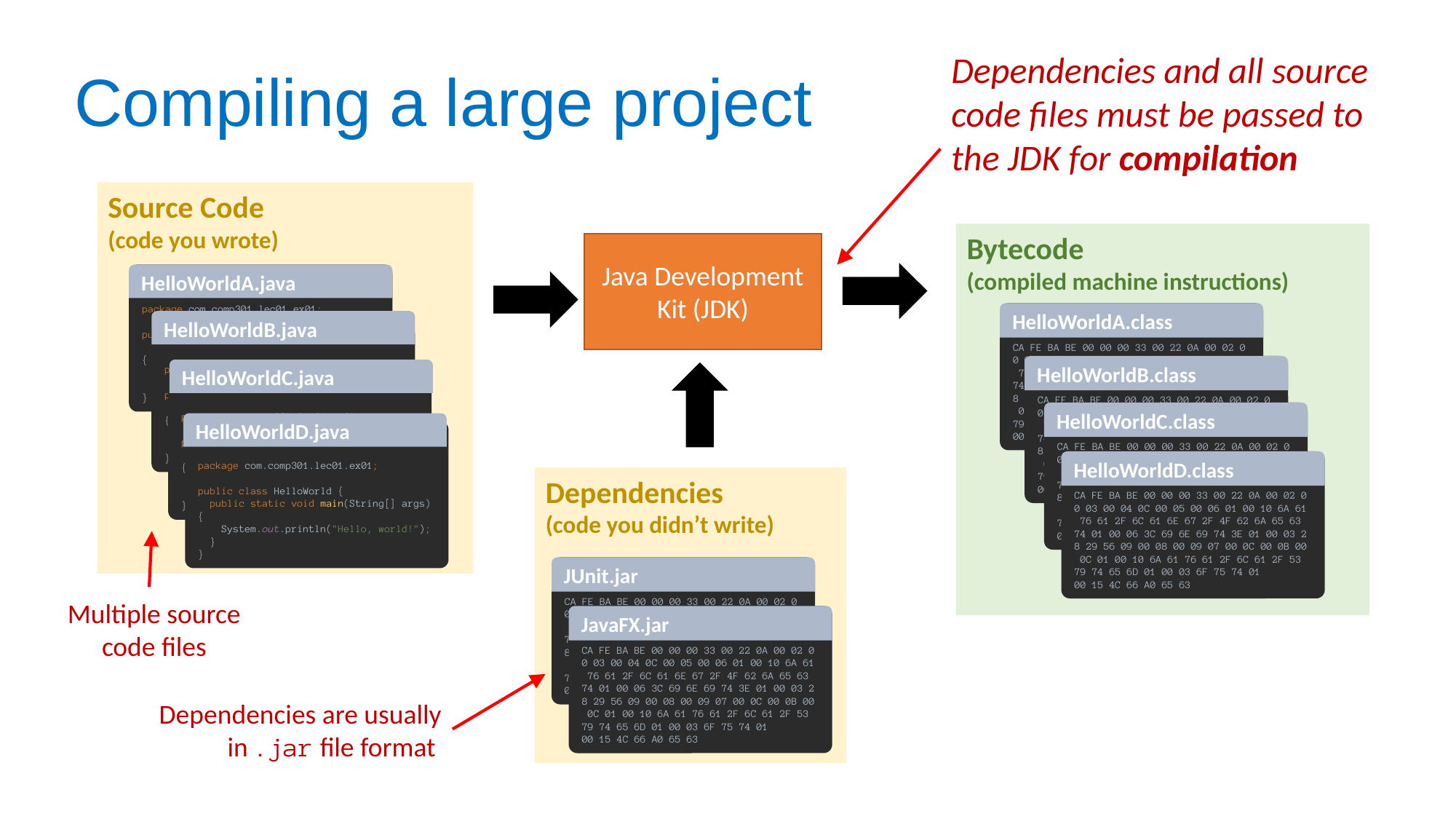

Dependencies and all source code files must be passed to the JDK for compilation
# Compiling a large project
Source Code
(code you wrote)
Bytecode
(compiled machine instructions)
Java Development Kit (JDK)
HelloWorldA.java
package com.comp301.lec01.ex01;
public class HelloWorld {
  public static void main(String[] args) {
    System.out.println("Hello, world!");
  }
}

CA FE BA BE 00 00 00 33 00 22 0A 00 02 00 03 00 04 0C 00 05 00 06 01 00 10 6A 61 76 61 2F 6C 61 6E 67 2F 4F 62 6A 65 63 74 01 00 06 3C 69 6E 69 74 3E 01 00 03 28 29 56 09 00 08 00 09 07 00 0C 00 0B 00 0C 01 00 10 6A 61 76 61 2F 6C 61 2F 53 79 74 65 6D 01 00 03 6F 75 74 01 00 15 4C 66 A0 65 63
HelloWorldA.class
HelloWorldB.java
package com.comp301.lec01.ex01;
public class HelloWorld {
  public static void main(String[] args) {
    System.out.println("Hello, world!");
  }
}
HelloWorldC.java
package com.comp301.lec01.ex01;
public class HelloWorld {
  public static void main(String[] args) {
    System.out.println("Hello, world!");
  }
}
HelloWorldD.java
package com.comp301.lec01.ex01;
public class HelloWorld {
  public static void main(String[] args) {
    System.out.println("Hello, world!");
  }
}
CA FE BA BE 00 00 00 33 00 22 0A 00 02 00 03 00 04 0C 00 05 00 06 01 00 10 6A 61 76 61 2F 6C 61 6E 67 2F 4F 62 6A 65 63 74 01 00 06 3C 69 6E 69 74 3E 01 00 03 28 29 56 09 00 08 00 09 07 00 0C 00 0B 00 0C 01 00 10 6A 61 76 61 2F 6C 61 2F 53 79 74 65 6D 01 00 03 6F 75 74 01 00 15 4C 66 A0 65 63
HelloWorldB.class
CA FE BA BE 00 00 00 33 00 22 0A 00 02 00 03 00 04 0C 00 05 00 06 01 00 10 6A 61 76 61 2F 6C 61 6E 67 2F 4F 62 6A 65 63 74 01 00 06 3C 69 6E 69 74 3E 01 00 03 28 29 56 09 00 08 00 09 07 00 0C 00 0B 00 0C 01 00 10 6A 61 76 61 2F 6C 61 2F 53 79 74 65 6D 01 00 03 6F 75 74 01 00 15 4C 66 A0 65 63
HelloWorldC.class
CA FE BA BE 00 00 00 33 00 22 0A 00 02 00 03 00 04 0C 00 05 00 06 01 00 10 6A 61 76 61 2F 6C 61 6E 67 2F 4F 62 6A 65 63 74 01 00 06 3C 69 6E 69 74 3E 01 00 03 28 29 56 09 00 08 00 09 07 00 0C 00 0B 00 0C 01 00 10 6A 61 76 61 2F 6C 61 2F 53 79 74 65 6D 01 00 03 6F 75 74 01 00 15 4C 66 A0 65 63
HelloWorldD.class

Dependencies
(code you didn’t write)
CA FE BA BE 00 00 00 33 00 22 0A 00 02 00 03 00 04 0C 00 05 00 06 01 00 10 6A 61 76 61 2F 6C 61 6E 67 2F 4F 62 6A 65 63 74 01 00 06 3C 69 6E 69 74 3E 01 00 03 28 29 56 09 00 08 00 09 07 00 0C 00 0B 00 0C 01 00 10 6A 61 76 61 2F 6C 61 2F 53 79 74 65 6D 01 00 03 6F 75 74 01 00 15 4C 66 A0 65 63
JUnit.jar
CA FE BA BE 00 00 00 33 00 22 0A 00 02 00 03 00 04 0C 00 05 00 06 01 00 10 6A 61 76 61 2F 6C 61 6E 67 2F 4F 62 6A 65 63 74 01 00 06 3C 69 6E 69 74 3E 01 00 03 28 29 56 09 00 08 00 09 07 00 0C 00 0B 00 0C 01 00 10 6A 61 76 61 2F 6C 61 2F 53 79 74 65 6D 01 00 03 6F 75 74 01 00 15 4C 66 A0 65 63
JavaFX.jar
Multiple source code files
Dependencies are usually
in .jar file format